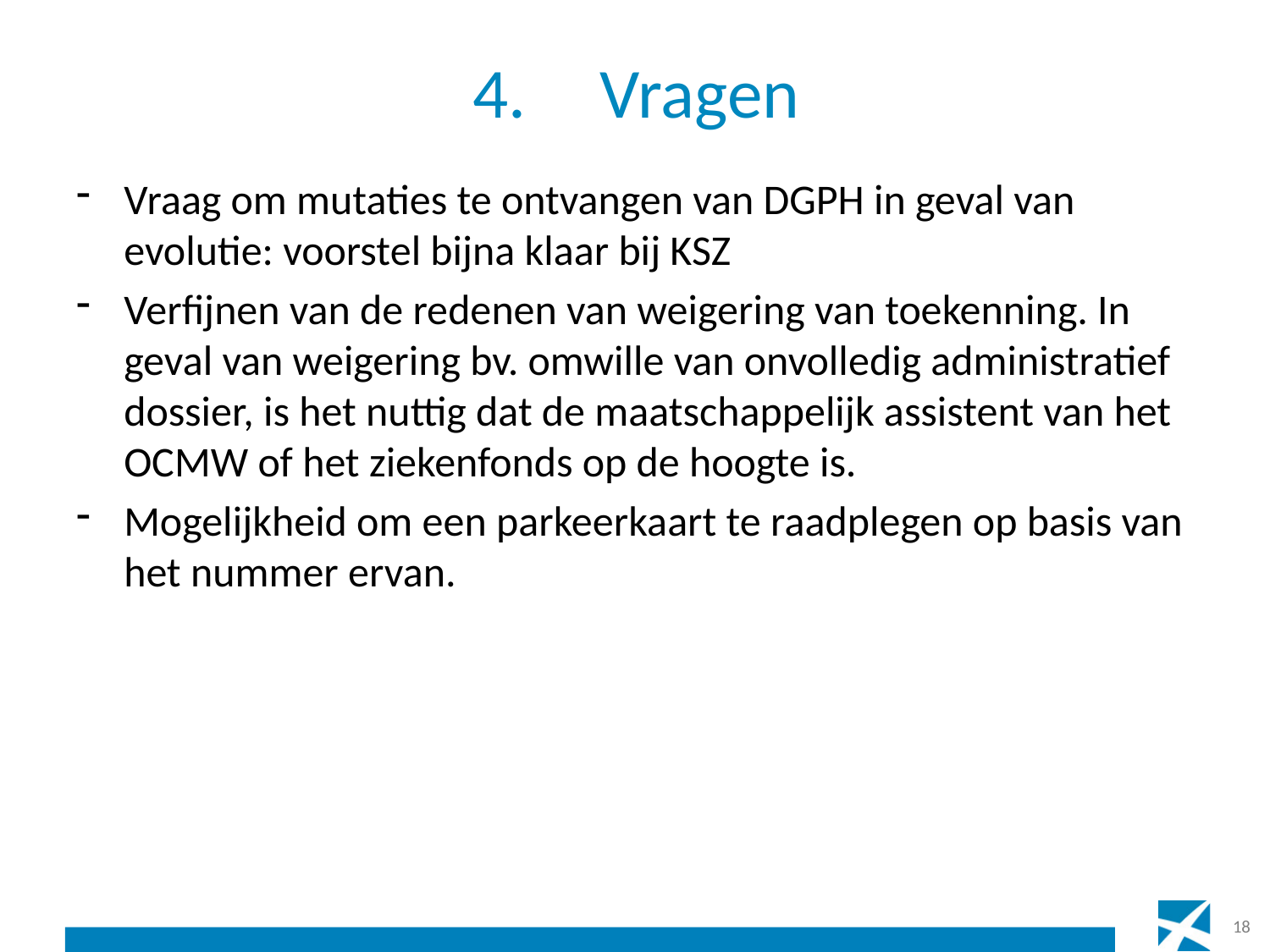

# 4.	Vragen
Vraag om mutaties te ontvangen van DGPH in geval van evolutie: voorstel bijna klaar bij KSZ
Verfijnen van de redenen van weigering van toekenning. In geval van weigering bv. omwille van onvolledig administratief dossier, is het nuttig dat de maatschappelijk assistent van het OCMW of het ziekenfonds op de hoogte is.
Mogelijkheid om een parkeerkaart te raadplegen op basis van het nummer ervan.

18